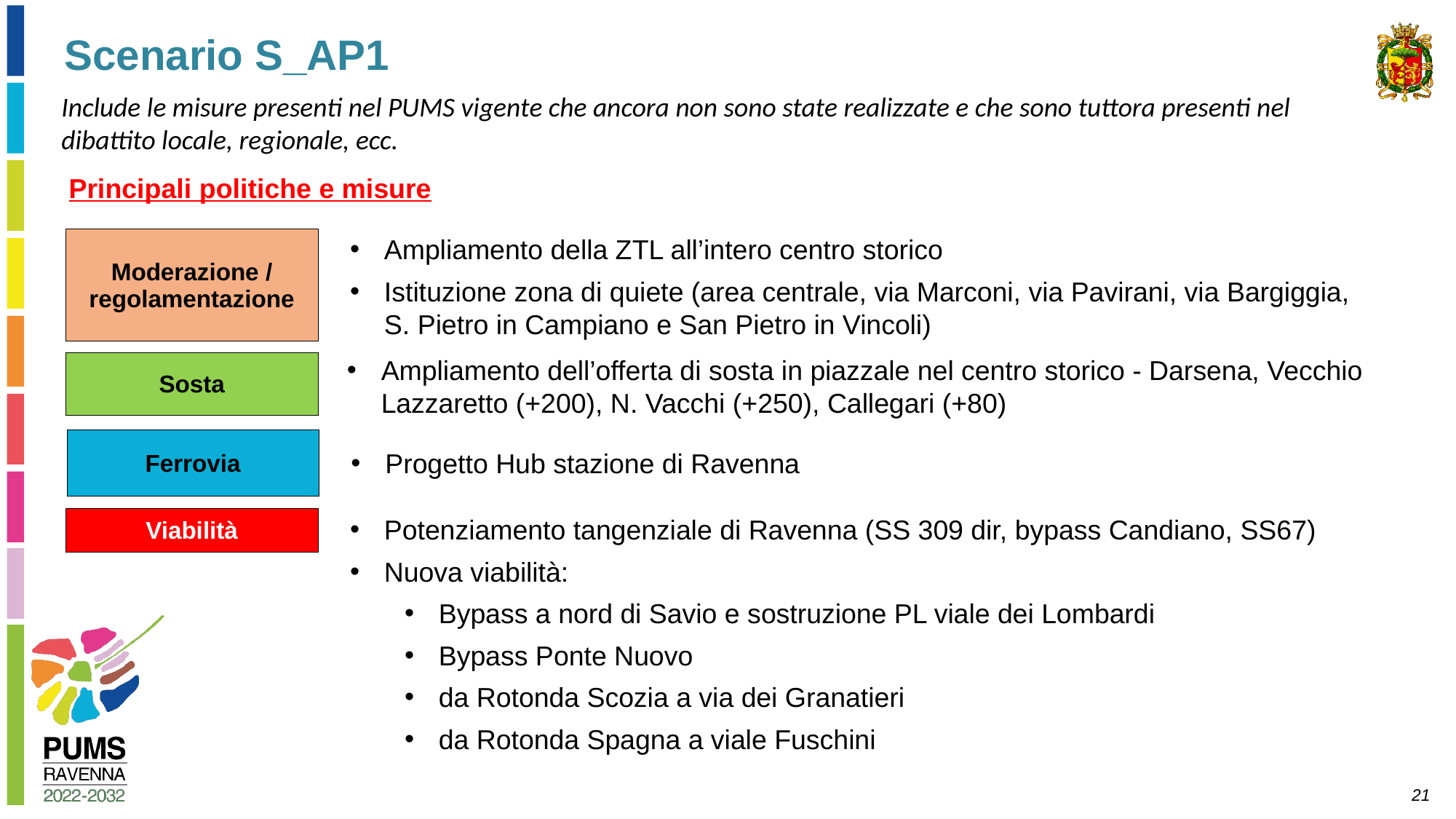

Scenario S_AP1
Include le misure presenti nel PUMS vigente che ancora non sono state realizzate e che sono tuttora presenti nel dibattito locale, regionale, ecc.
Principali politiche e misure
Ampliamento della ZTL all’intero centro storico
Istituzione zona di quiete (area centrale, via Marconi, via Pavirani, via Bargiggia, S. Pietro in Campiano e San Pietro in Vincoli)

| Moderazione / regolamentazione |
| --- |
Ampliamento dell’offerta di sosta in piazzale nel centro storico - Darsena, Vecchio Lazzaretto (+200), N. Vacchi (+250), Callegari (+80)
| Sosta |
| --- |
| Ferrovia |
| --- |
Progetto Hub stazione di Ravenna
Potenziamento tangenziale di Ravenna (SS 309 dir, bypass Candiano, SS67)
Nuova viabilità:
Bypass a nord di Savio e sostruzione PL viale dei Lombardi
Bypass Ponte Nuovo
da Rotonda Scozia a via dei Granatieri
da Rotonda Spagna a viale Fuschini
| Viabilità |
| --- |